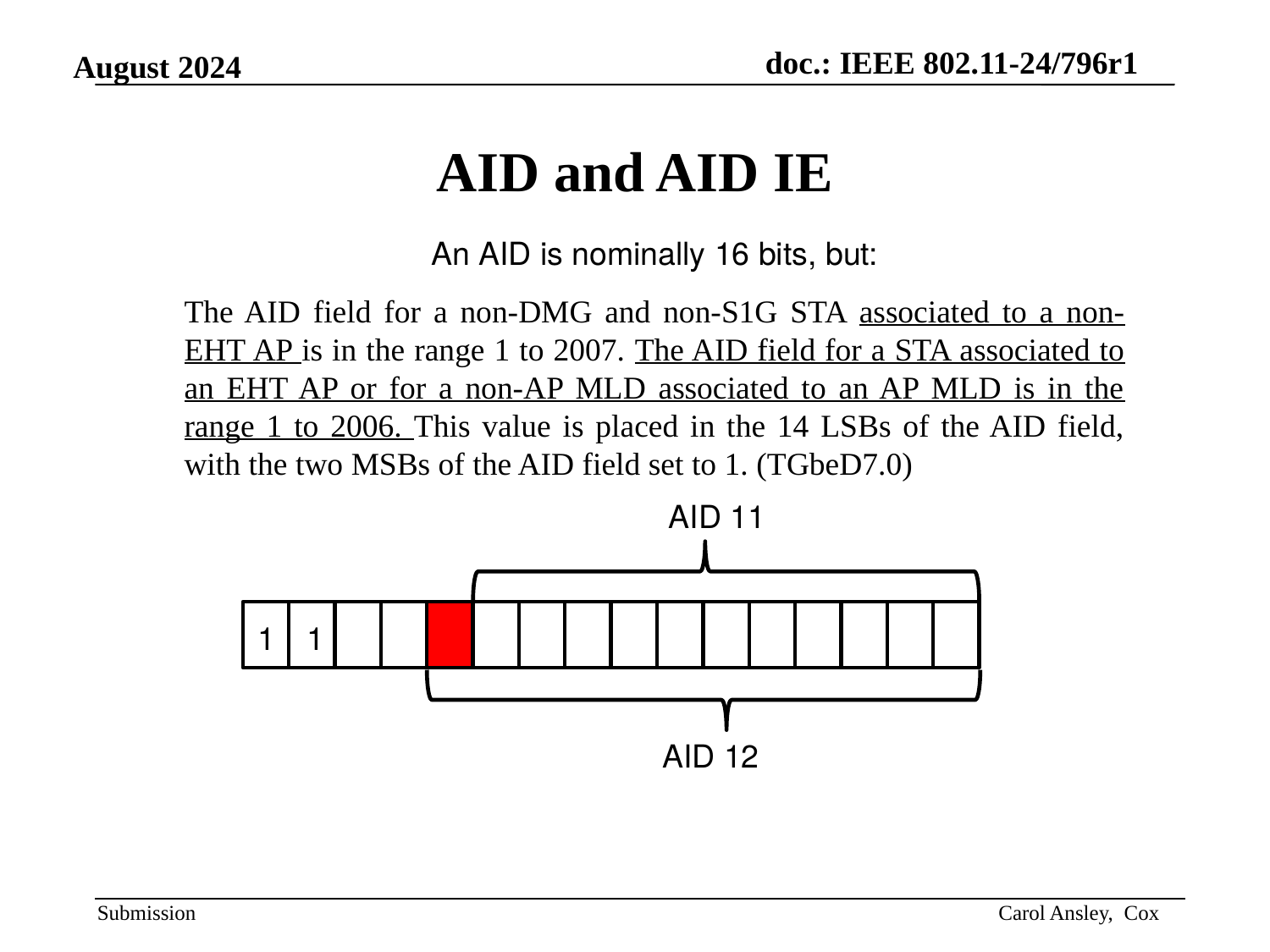

# AID and AID IE
An AID is nominally 16 bits, but:
The AID field for a non-DMG and non-S1G STA associated to a non-EHT AP is in the range 1 to 2007. The AID field for a STA associated to an EHT AP or for a non-AP MLD associated to an AP MLD is in the range 1 to 2006. This value is placed in the 14 LSBs of the AID field, with the two MSBs of the AID field set to 1. (TGbeD7.0)

AID 11

1
1
AID 12